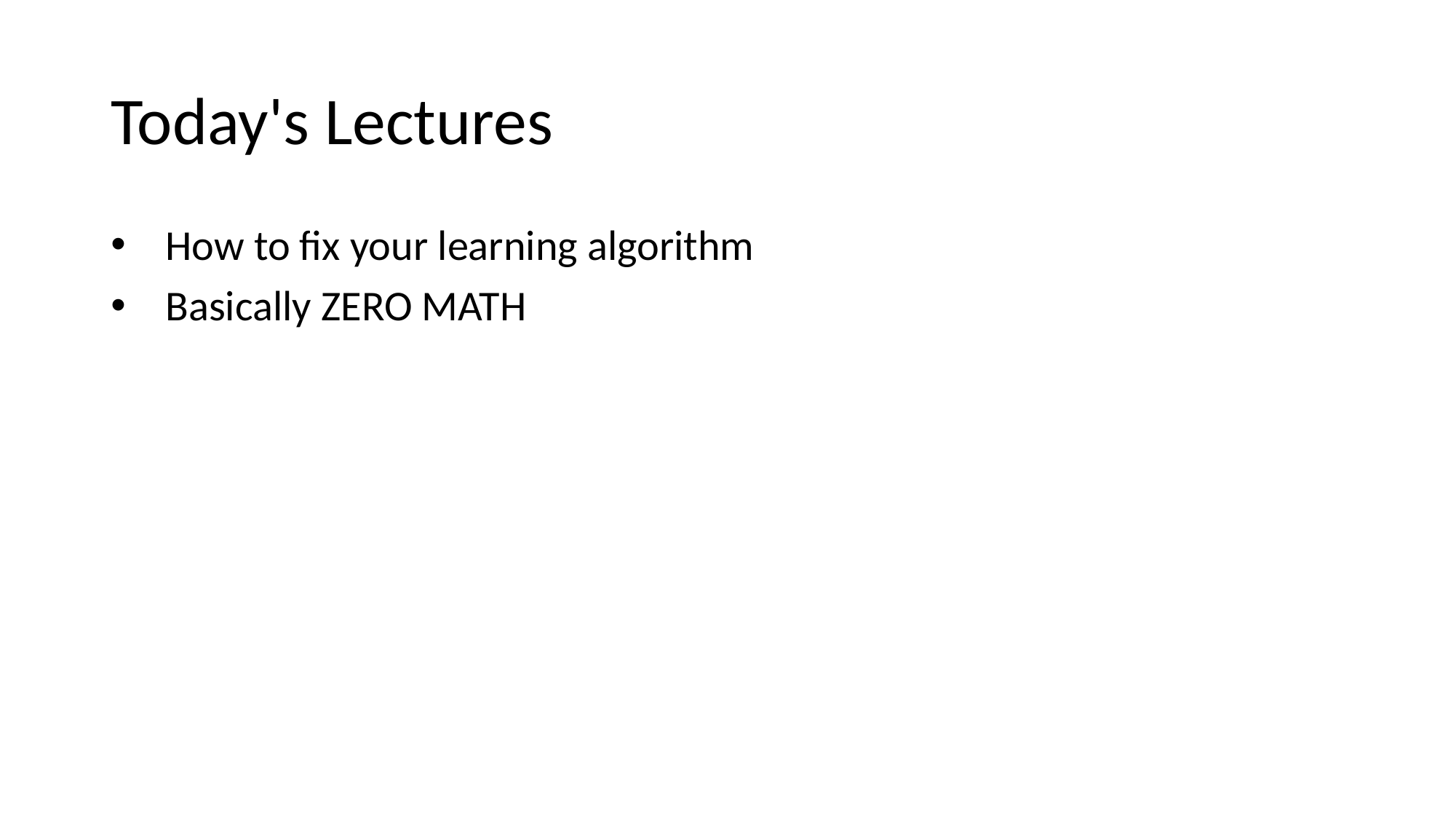

# Today's Lectures
How to fix your learning algorithm
Basically ZERO MATH